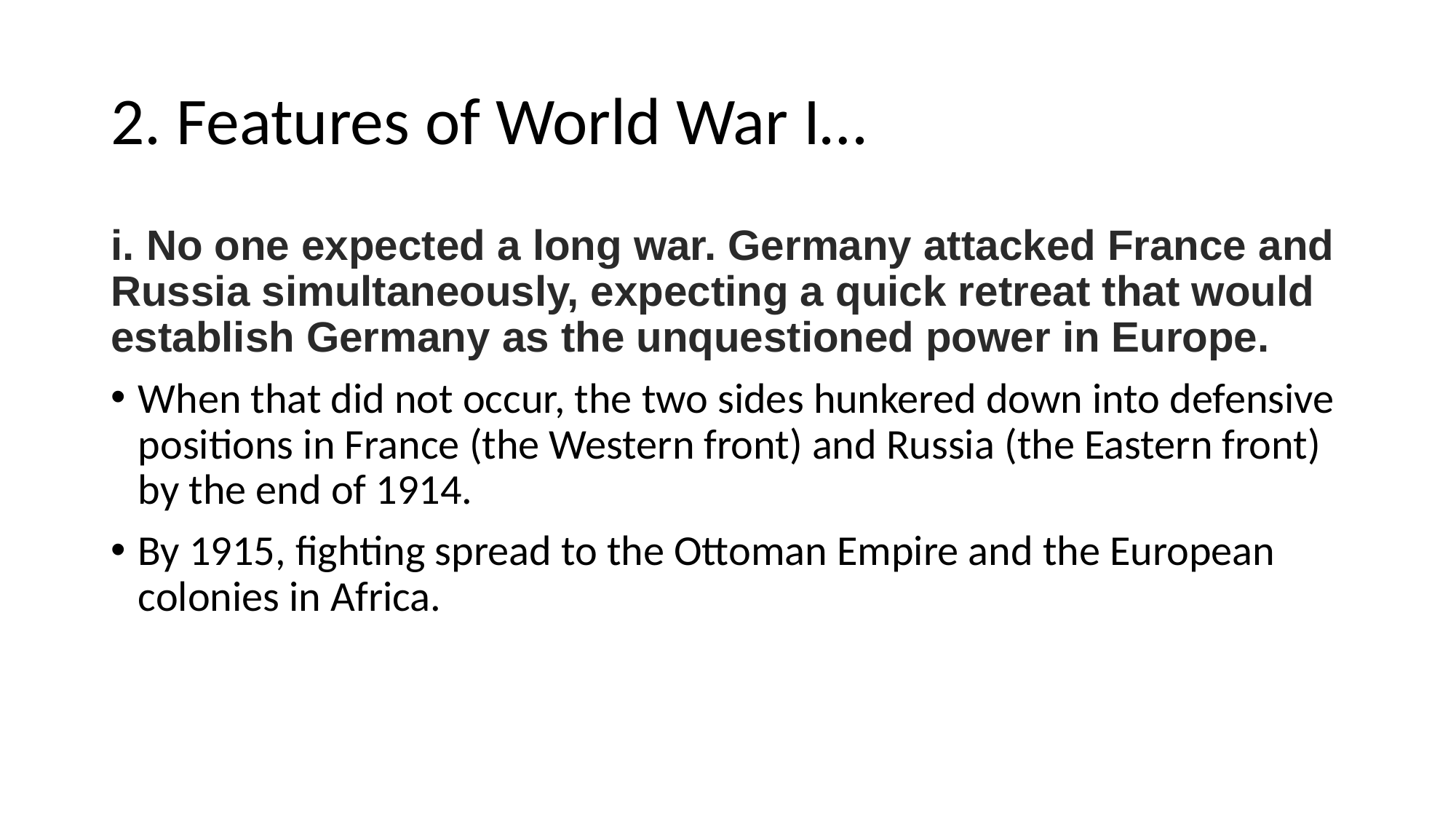

# 2. Features of World War I…
i. No one expected a long war. Germany attacked France and Russia simultaneously, expecting a quick retreat that would establish Germany as the unquestioned power in Europe.
When that did not occur, the two sides hunkered down into defensive positions in France (the Western front) and Russia (the Eastern front) by the end of 1914.
By 1915, fighting spread to the Ottoman Empire and the European colonies in Africa.